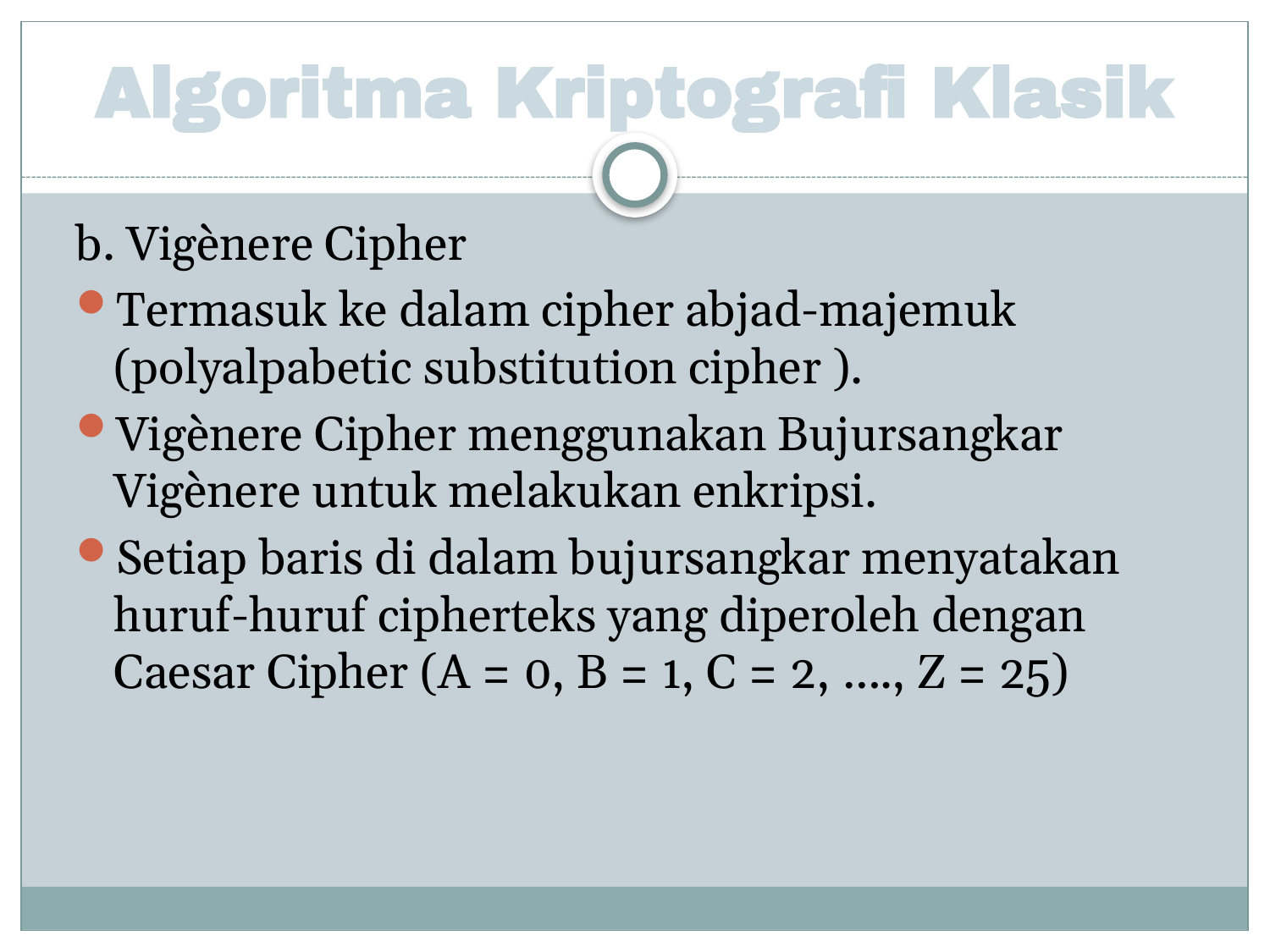

# Algoritma Kriptografi Klasik
b. Vigènere Cipher
Termasuk ke dalam cipher abjad-majemuk (polyalpabetic substitution cipher ).
Vigènere Cipher menggunakan Bujursangkar Vigènere untuk melakukan enkripsi.
Setiap baris di dalam bujursangkar menyatakan huruf-huruf cipherteks yang diperoleh dengan Caesar Cipher (A = 0, B = 1, C = 2, …., Z = 25)